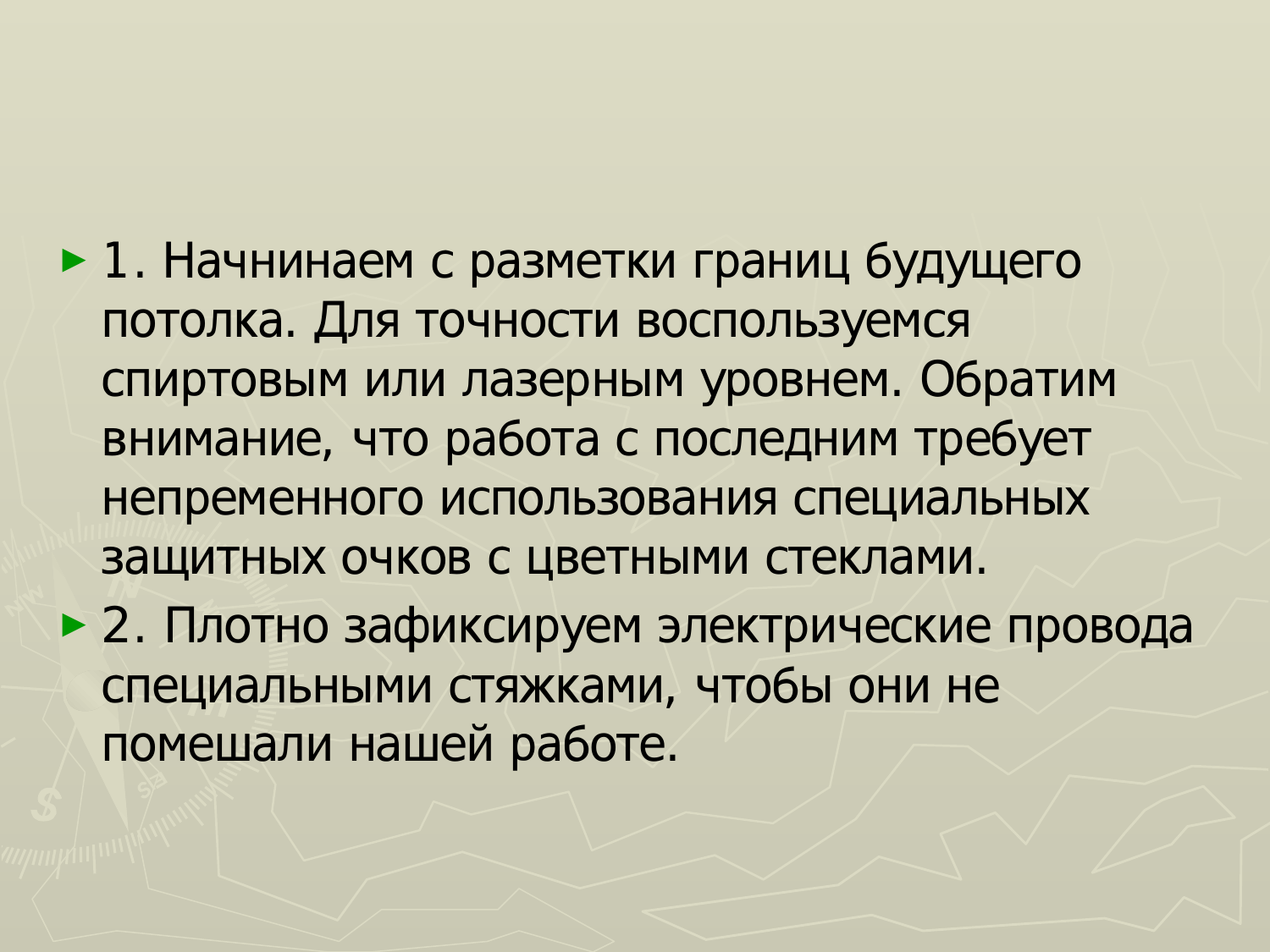

1. Начнинаем с разметки границ будущего потолка. Для точности воспользуемся спиртовым или лазерным уровнем. Обратим внимание, что работа с последним требует непременного использования специальных защитных очков с цветными стеклами.
2. Плотно зафиксируем электрические провода специальными стяжками, чтобы они не помешали нашей работе.